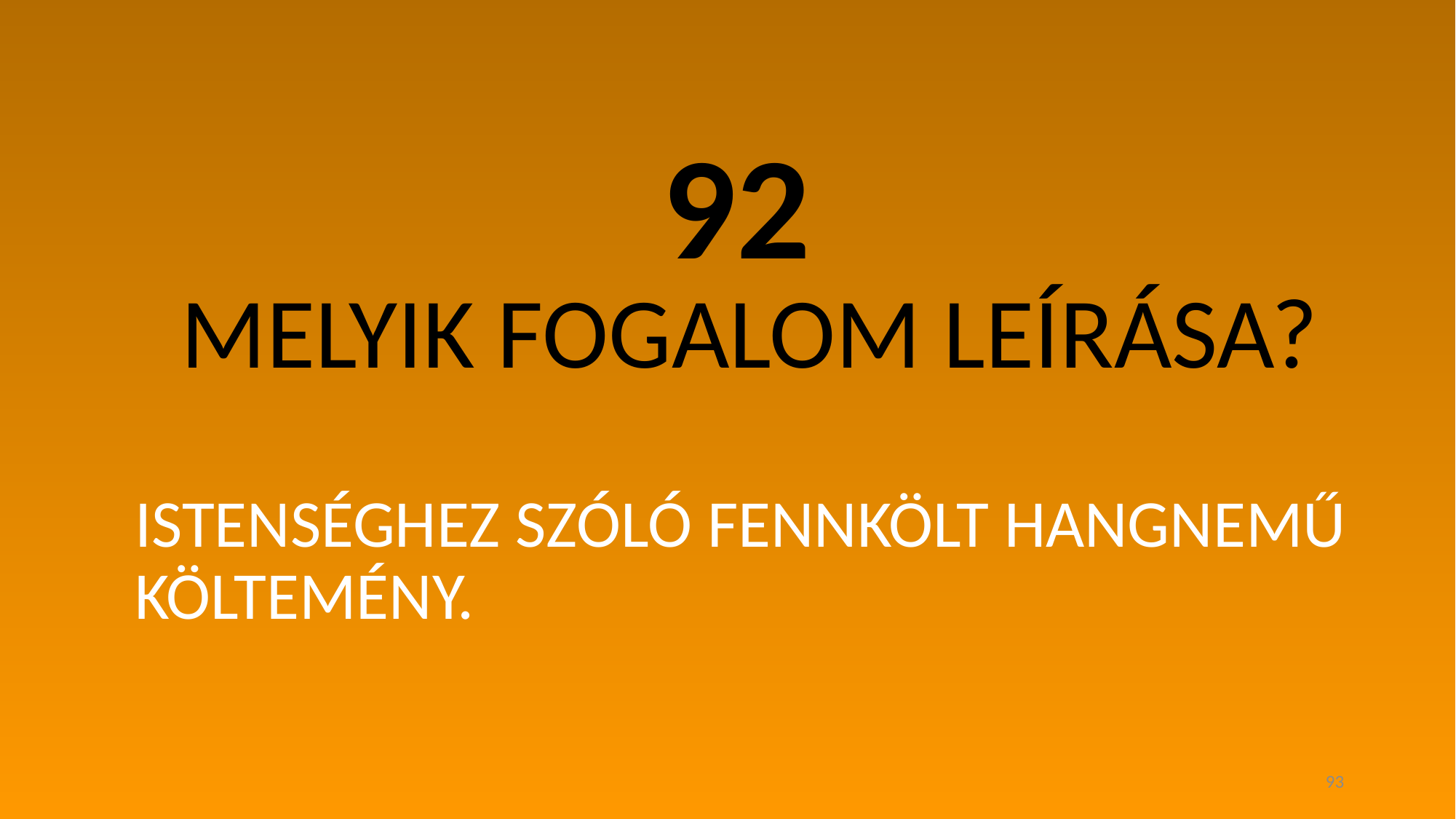

92
MELYIK FOGALOM LEÍRÁSA?
# ISTENSÉGHEZ SZÓLÓ FENNKÖLT HANGNEMŰ KÖLTEMÉNY.
93